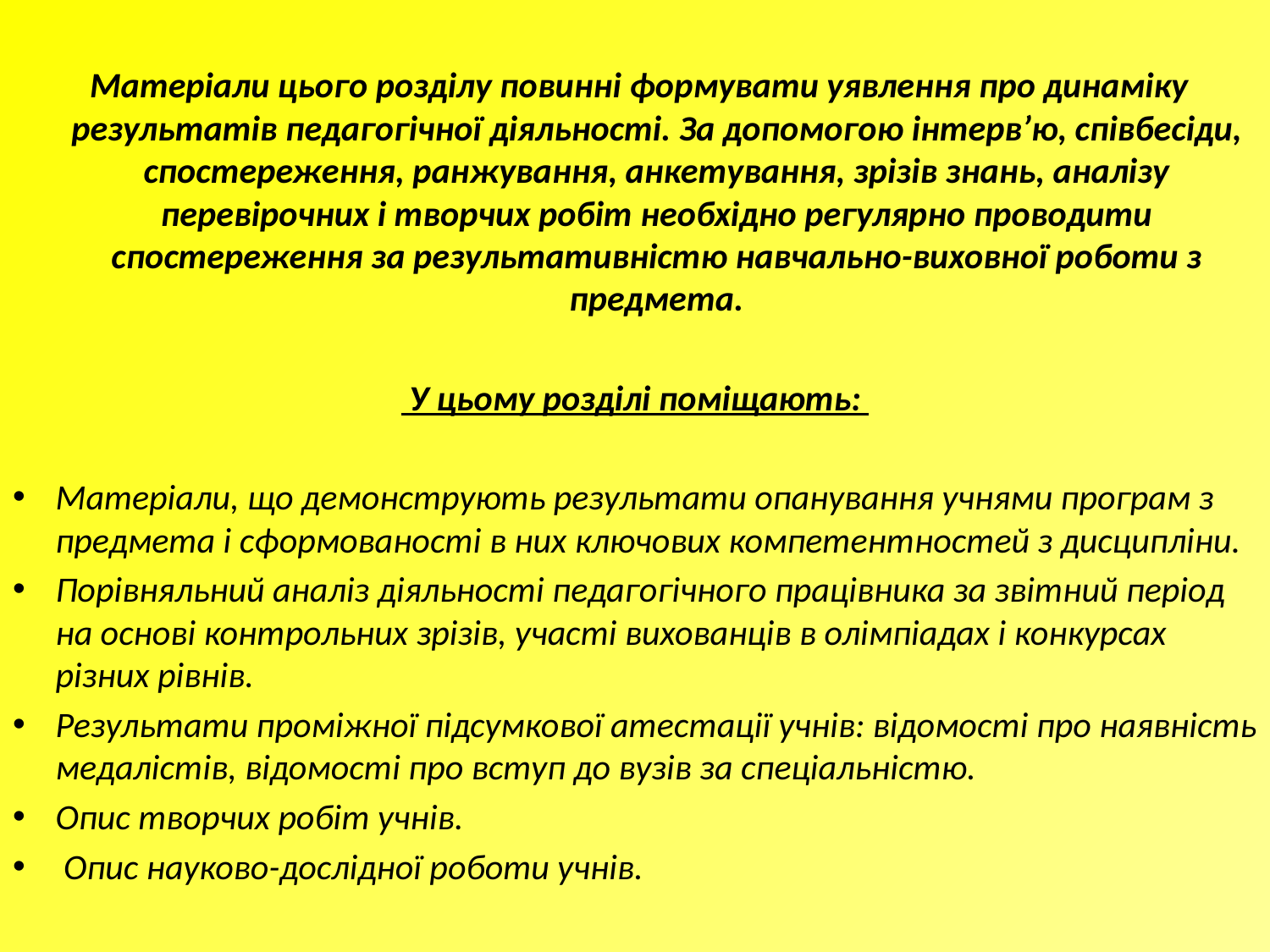

Матеріали цього розділу повинні формувати уявлення про динаміку результатів педагогічної діяльності. За допомогою інтерв’ю, співбесіди, спостереження, ранжування, анкетування, зрізів знань, аналізу перевірочних і творчих робіт необхідно регулярно проводити спостереження за результативністю навчально-виховної роботи з предмета.

 У цьому розділі поміщають:

Матеріали, що демонструють результати опанування учнями програм з предмета і сформованості в них ключових компетентностей з дисципліни.
Порівняльний аналіз діяльності педагогічного працівника за звітний період на основі контрольних зрізів, участі вихованців в олімпіадах і конкурсах різних рівнів.
Результати проміжної підсумкової атестації учнів: відомості про наявність медалістів, відомості про вступ до вузів за спеціальністю.
Опис творчих робіт учнів.
 Опис науково-дослідної роботи учнів.